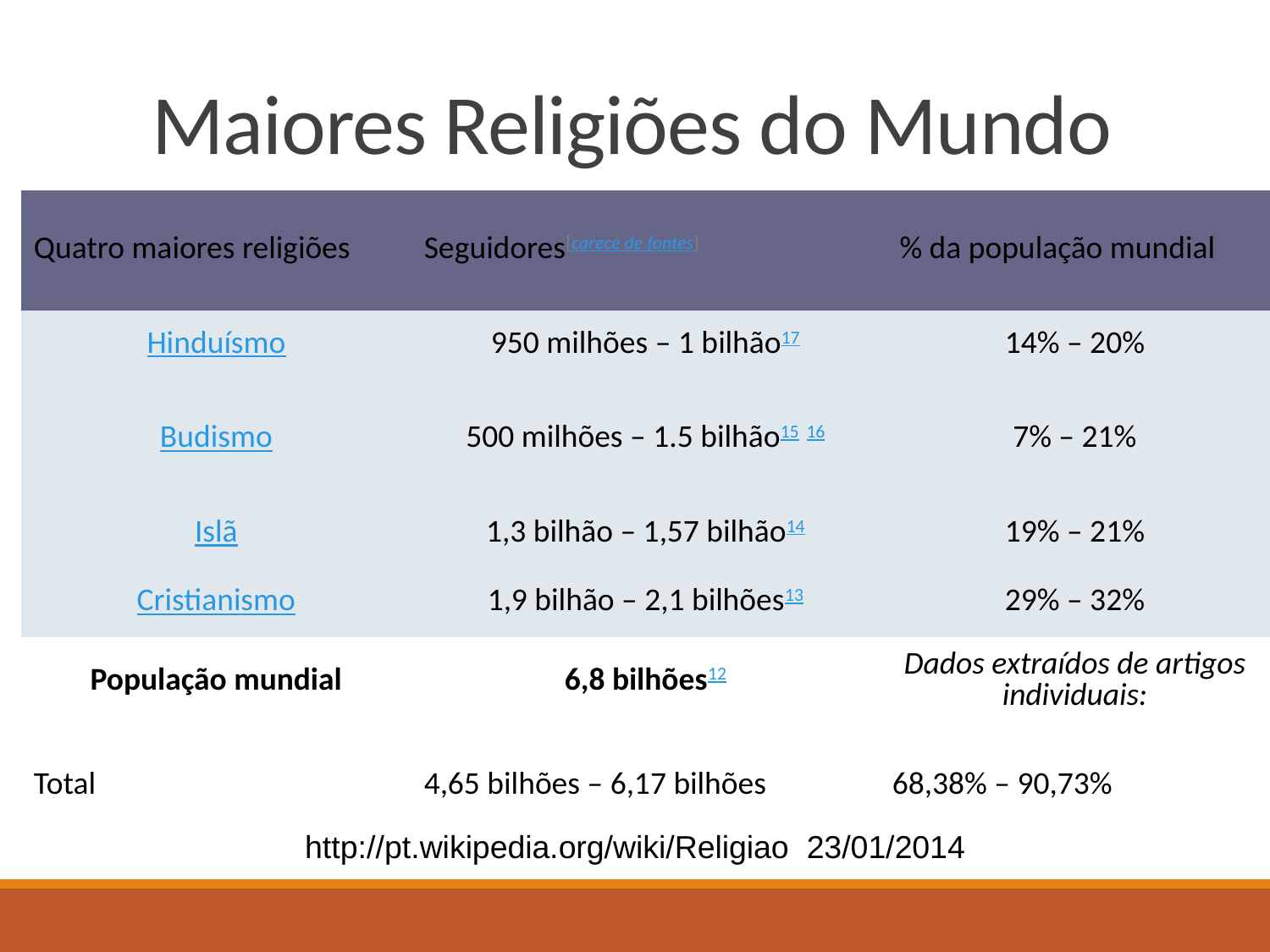

# Maiores Religiões do Mundo
| Quatro maiores religiões | Seguidores[carece de fontes] | % da população mundial |
| --- | --- | --- |
| Hinduísmo | 950 milhões – 1 bilhão17 | 14% – 20% |
| Budismo | 500 milhões – 1.5 bilhão15 16 | 7% – 21% |
| Islã | 1,3 bilhão – 1,57 bilhão14 | 19% – 21% |
| Cristianismo | 1,9 bilhão – 2,1 bilhões13 | 29% – 32% |
| População mundial | 6,8 bilhões12 | Dados extraídos de artigos individuais: |
| Total | 4,65 bilhões – 6,17 bilhões | 68,38% – 90,73% |
http://pt.wikipedia.org/wiki/Religiao  23/01/2014